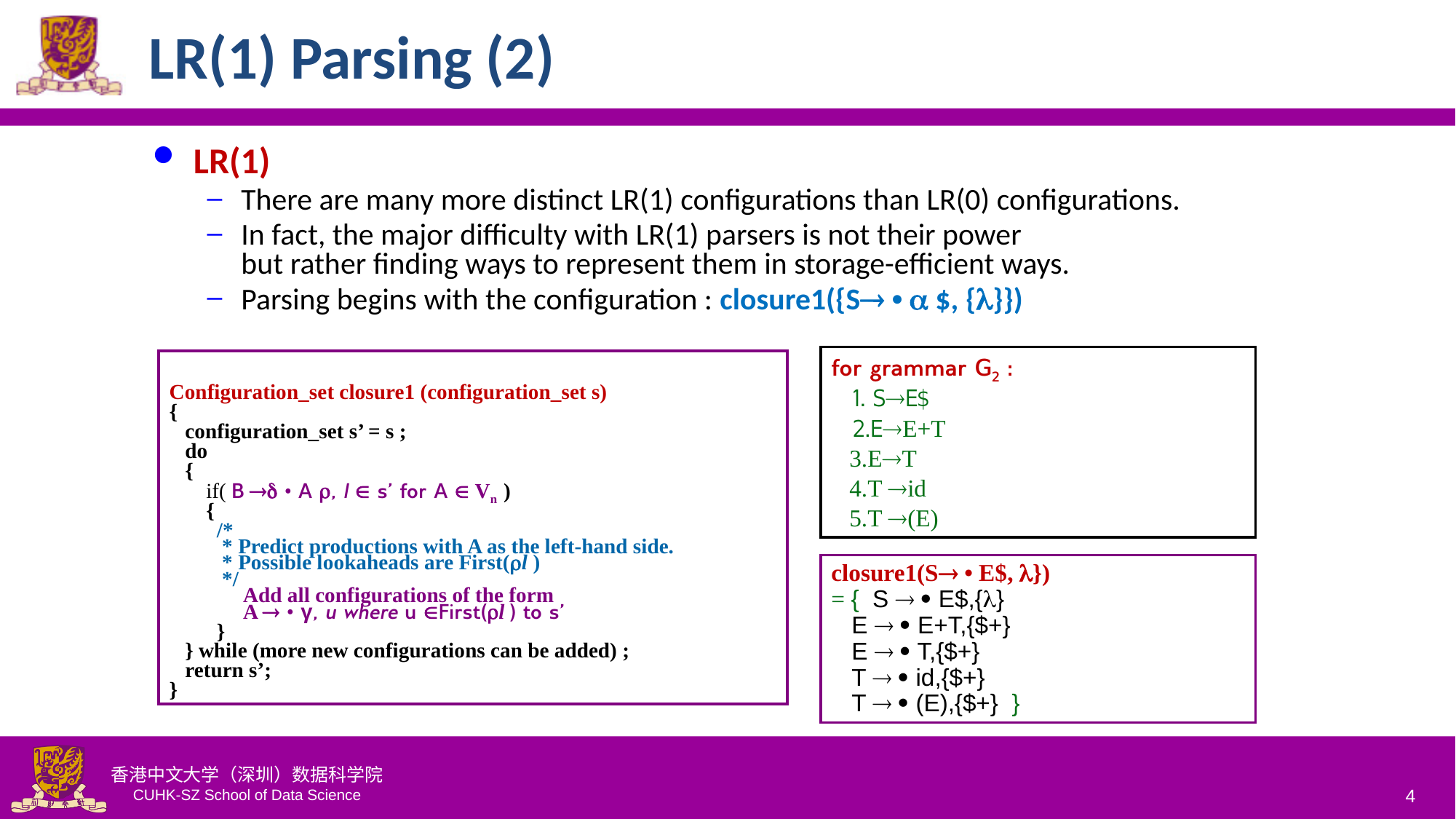

# LR(1) Parsing (2)
LR(1)
There are many more distinct LR(1) configurations than LR(0) configurations.
In fact, the major difficulty with LR(1) parsers is not their power
but rather finding ways to represent them in storage-efficient ways.
Parsing begins with the configuration : closure1({S→ • α $, {λ}})

for grammar G2 :
   1. S→E$
   2.E→E+T
   3.E→T
   4.T →id
   5.T →(E)

Configuration_set closure1 (configuration_set s)
{
   configuration_set s’ = s ;
   do
   {
       if( B →δ • A ρ, l ∈ s’ for A ∈ Vn )
       {
         /*
          * Predict productions with A as the left-hand side.
          * Possible lookaheads are First(ρl )
          */
              Add all configurations of the form
              A → • γ, u where u ∈First(ρl ) to s’
         }
   } while (more new configurations can be added) ;
   return s’;
}
closure1(S→ • E$, λ})
= {  S → • E$,{λ}
   E → • E+T,{$+}
   E → • T,{$+}
   T → • id,{$+}
   T → • (E),{$+}  }
4